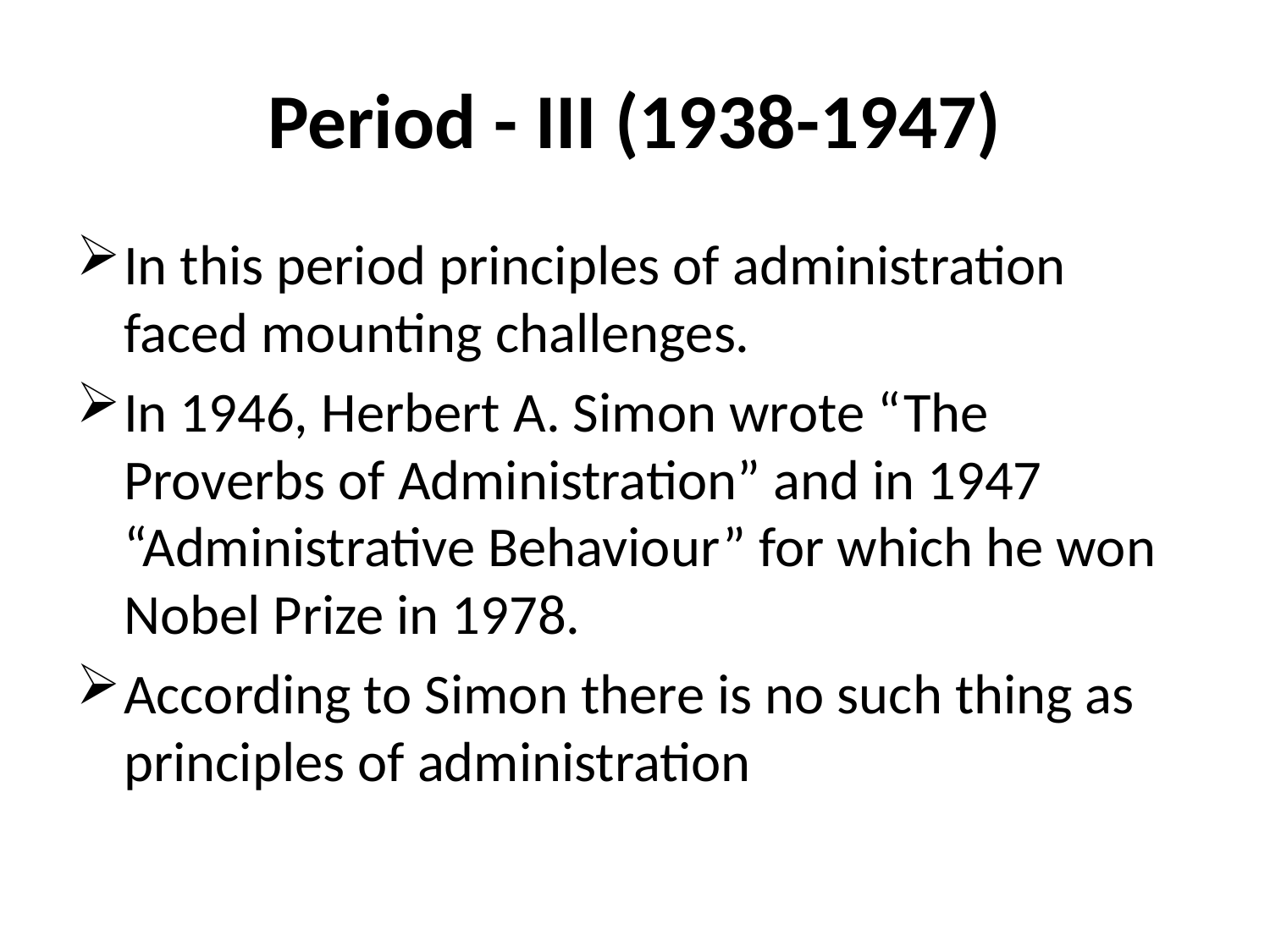

# Period - III (1938-1947)
In this period principles of administration faced mounting challenges.
In 1946, Herbert A. Simon wrote “The Proverbs of Administration” and in 1947 “Administrative Behaviour” for which he won Nobel Prize in 1978.
According to Simon there is no such thing as principles of administration